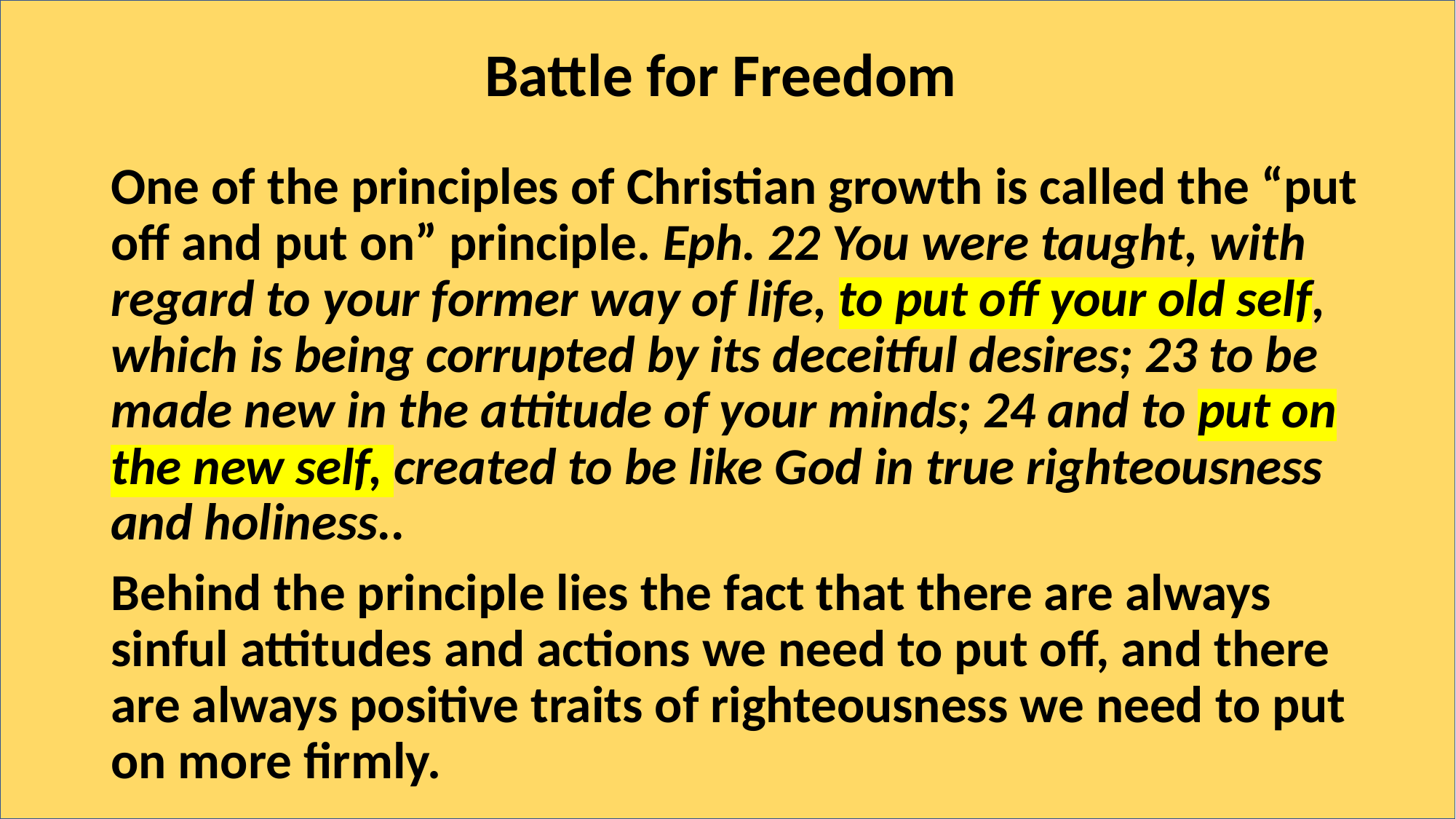

# Battle for Freedom
One of the principles of Christian growth is called the “put off and put on” principle. Eph. 22 You were taught, with regard to your former way of life, to put off your old self, which is being corrupted by its deceitful desires; 23 to be made new in the attitude of your minds; 24 and to put on the new self, created to be like God in true righteousness and holiness..
Behind the principle lies the fact that there are always sinful attitudes and actions we need to put off, and there are always positive traits of righteousness we need to put on more firmly.